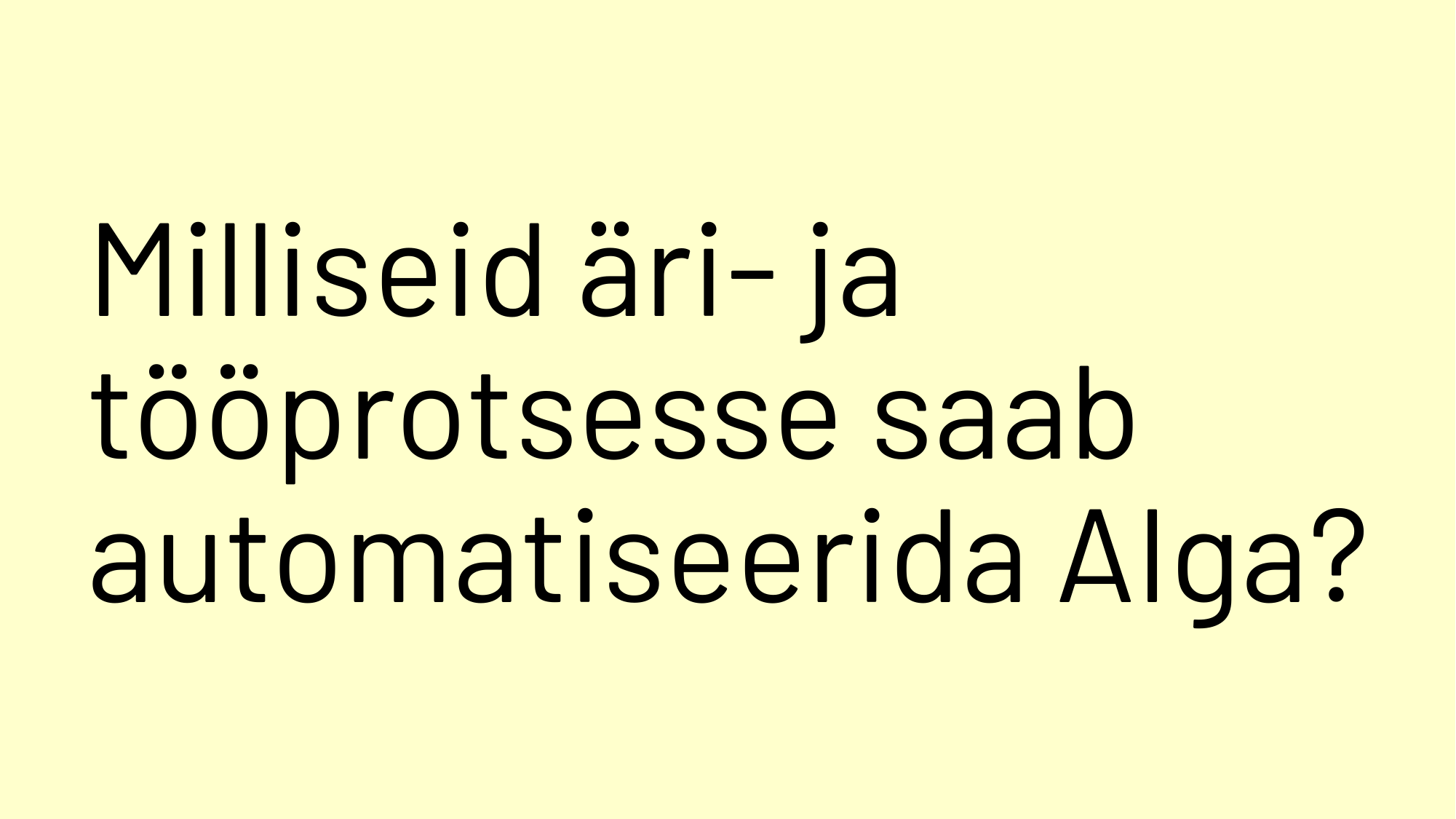

# Milliseid äri- ja tööprotsesse saab automatiseerida AIga?